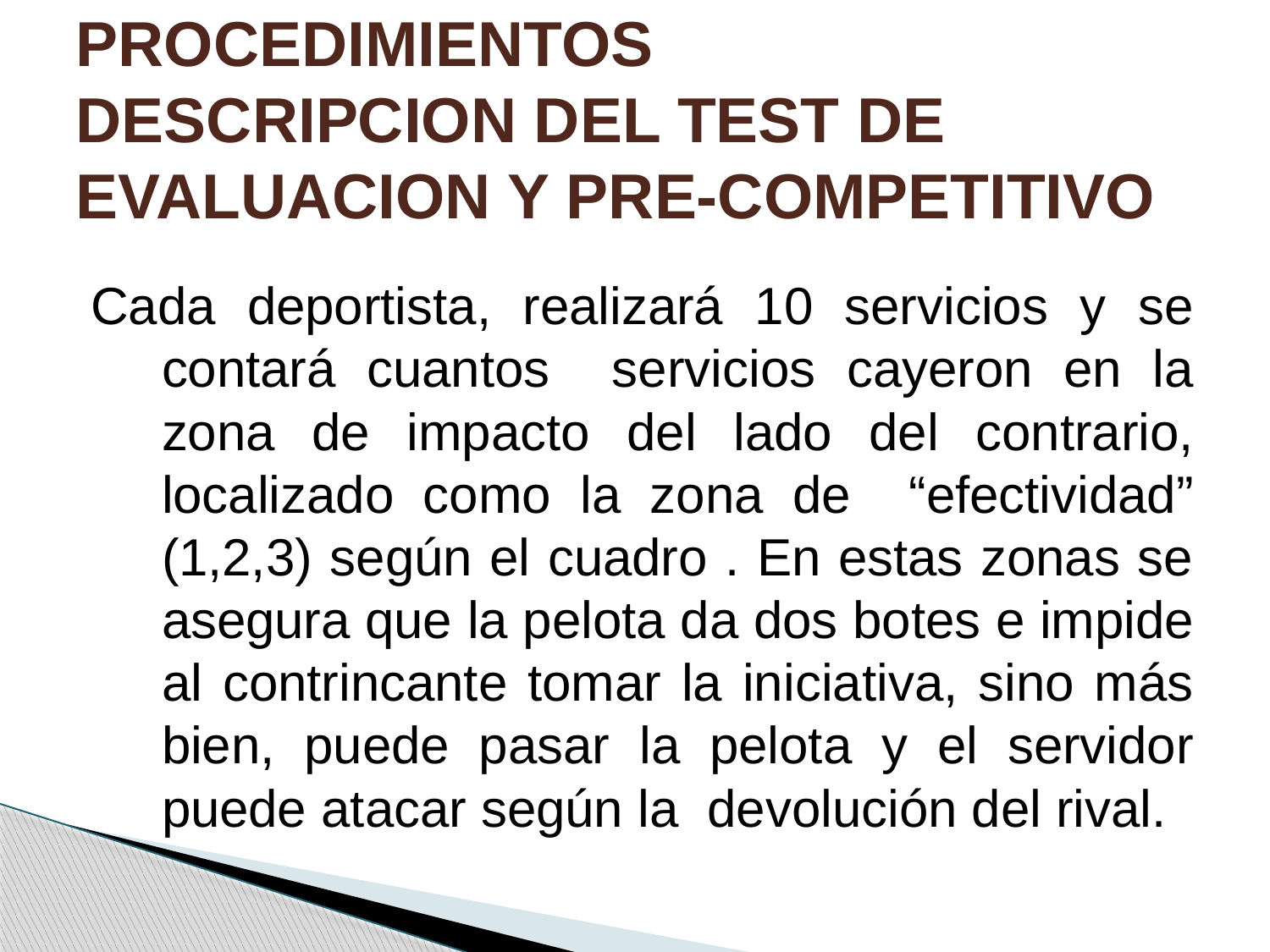

# PROCEDIMIENTOS DESCRIPCION DEL TEST DE EVALUACION Y PRE-COMPETITIVO
Cada deportista, realizará 10 servicios y se contará cuantos  servicios cayeron en la zona de impacto del lado del contrario, localizado como la zona de  “efectividad” (1,2,3) según el cuadro . En estas zonas se asegura que la pelota da dos botes e impide al contrincante tomar la iniciativa, sino más bien, puede pasar la pelota y el servidor puede atacar según la  devolución del rival.